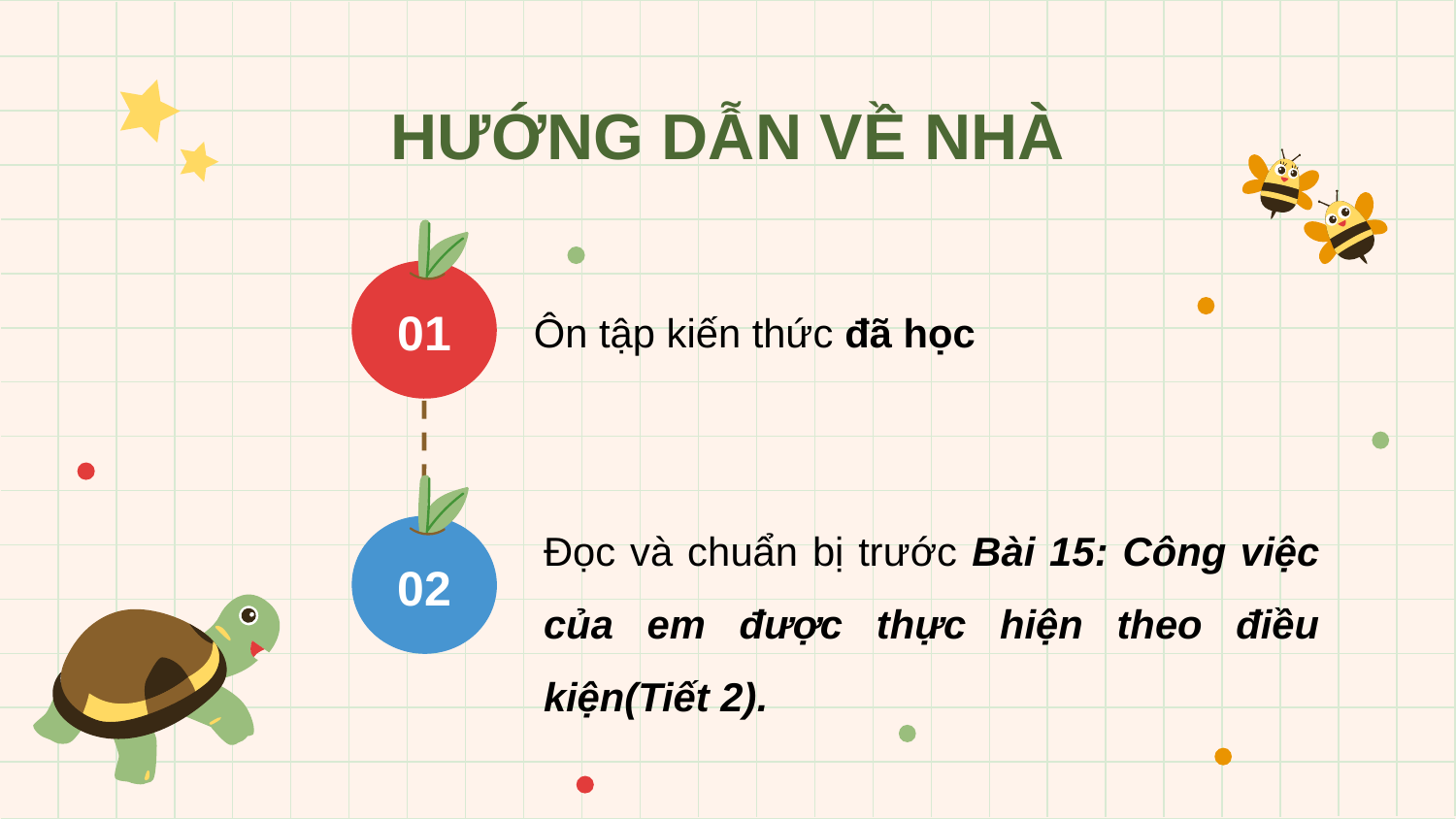

# HƯỚNG DẪN VỀ NHÀ

Ôn tập kiến thức đã học
01

Đọc và chuẩn bị trước Bài 15: Công việc của em được thực hiện theo điều kiện(Tiết 2).
02